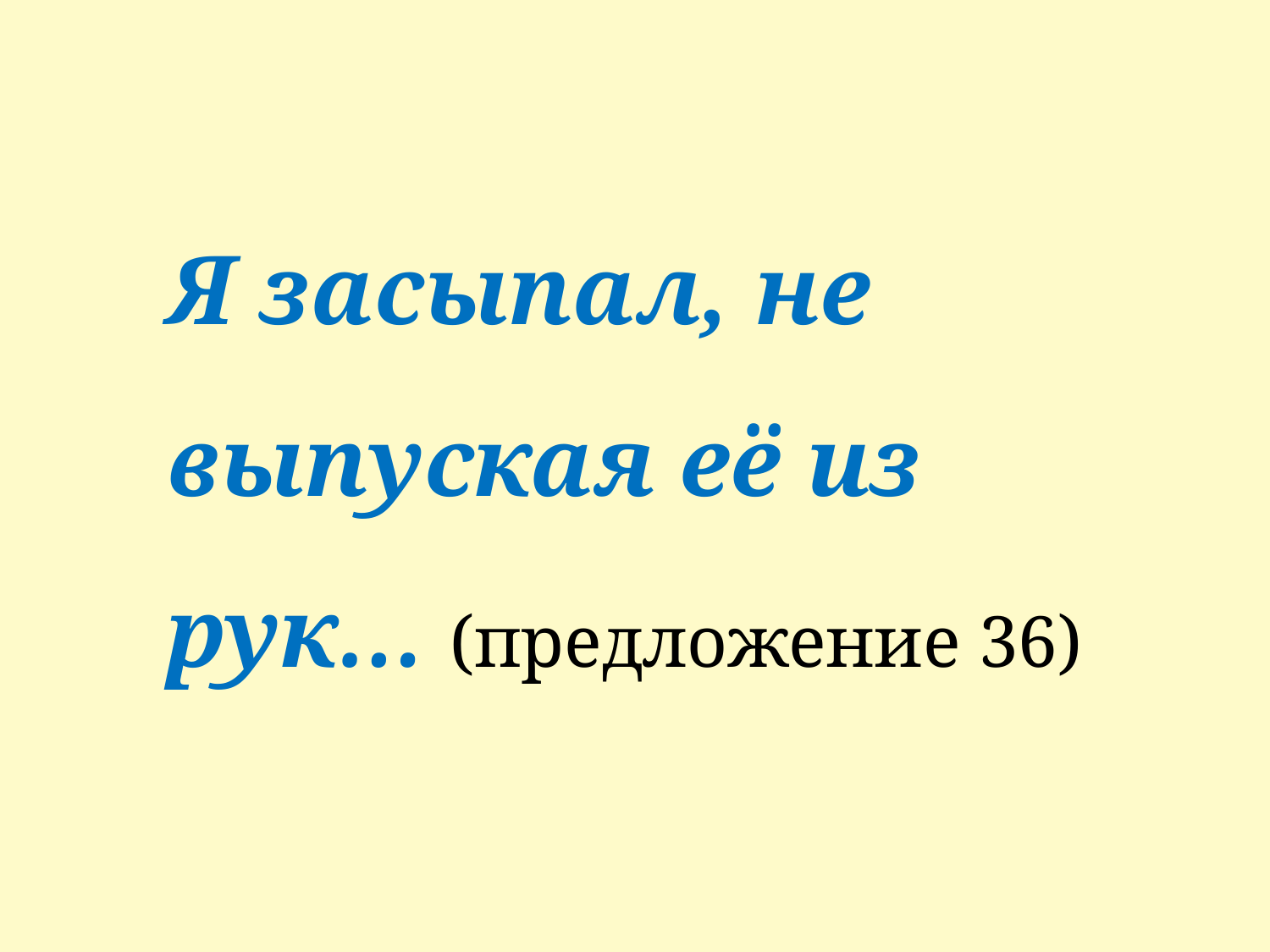

Я засыпал, не выпуская её из рук… (предложение 36)